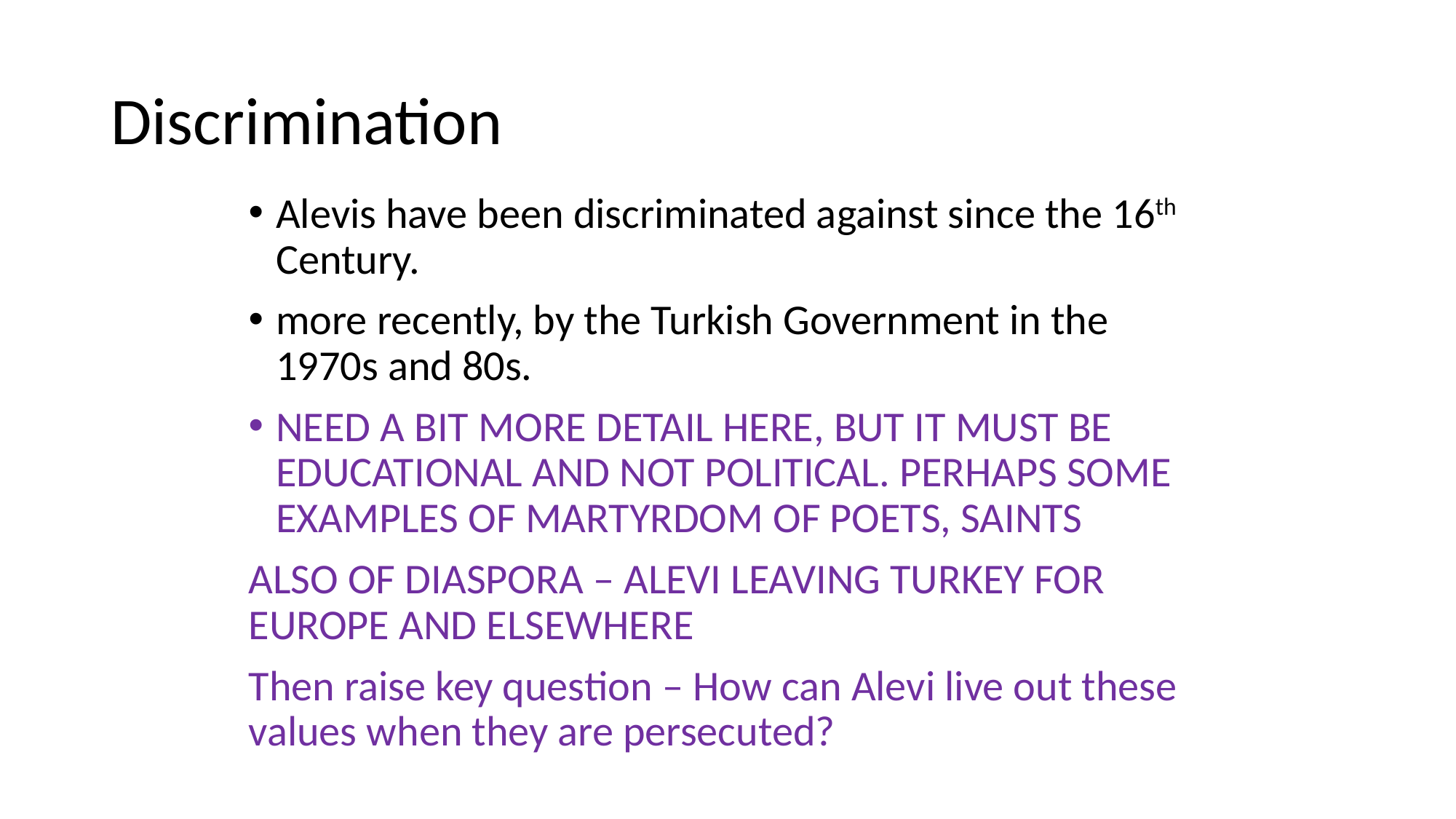

# Discrimination
Alevis have been discriminated against since the 16th Century.
more recently, by the Turkish Government in the 1970s and 80s.
NEED A BIT MORE DETAIL HERE, BUT IT MUST BE EDUCATIONAL AND NOT POLITICAL. PERHAPS SOME EXAMPLES OF MARTYRDOM OF POETS, SAINTS
ALSO OF DIASPORA – ALEVI LEAVING TURKEY FOR EUROPE AND ELSEWHERE
Then raise key question – How can Alevi live out these values when they are persecuted?